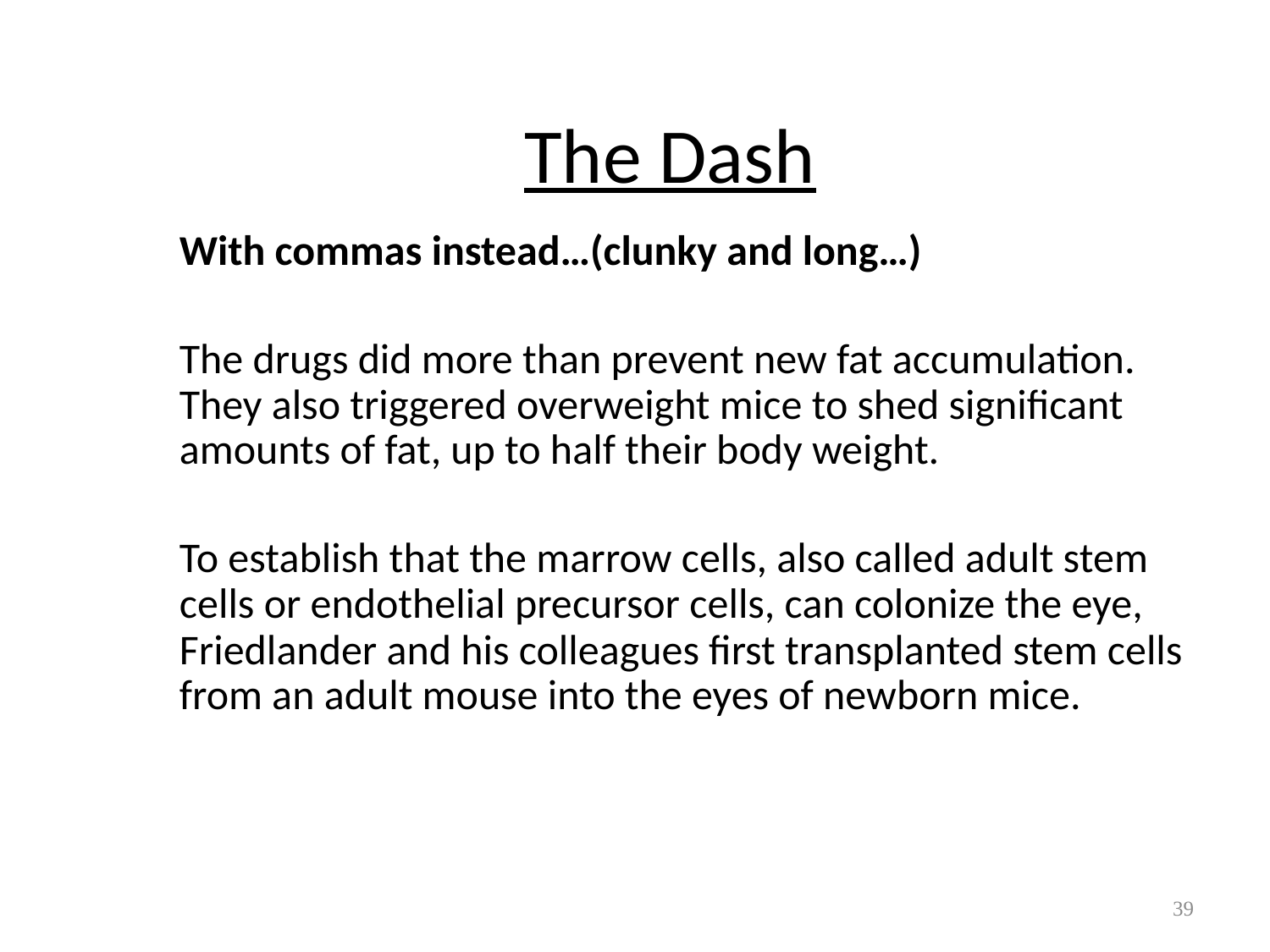

# The Dash
	With commas instead…(clunky and long…)

	The drugs did more than prevent new fat accumulation.  They also triggered overweight mice to shed significant amounts of fat, up to half their body weight.

	To establish that the marrow cells, also called adult stem cells or endothelial precursor cells, can colonize the eye, Friedlander and his colleagues first transplanted stem cells from an adult mouse into the eyes of newborn mice.

39